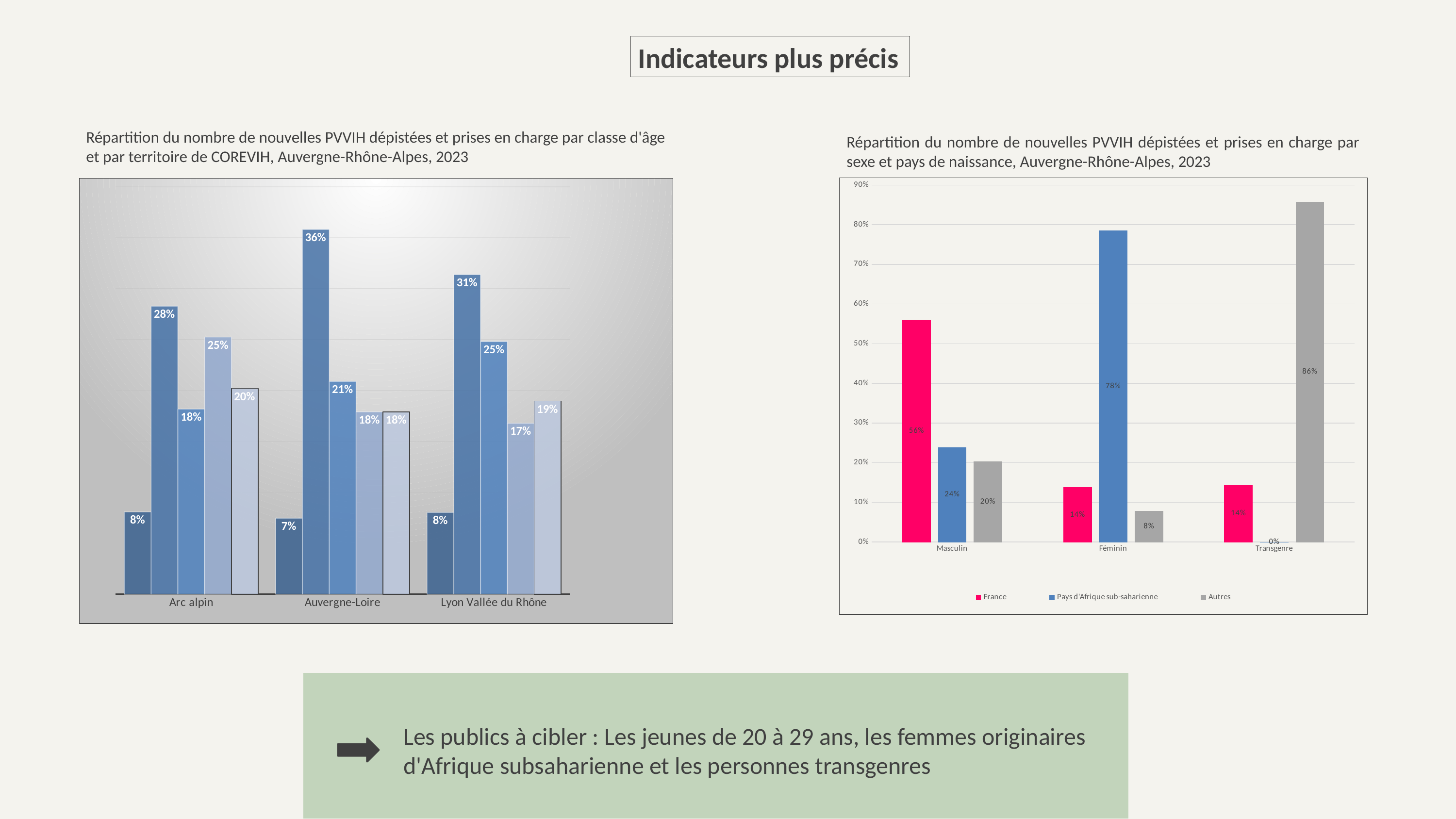

Indicateurs plus précis
Répartition du nombre de nouvelles PVVIH dépistées et prises en charge par classe d'âge et par territoire de COREVIH, Auvergne-Rhône-Alpes, 2023
Répartition du nombre de nouvelles PVVIH dépistées et prises en charge par sexe et pays de naissance, Auvergne-Rhône-Alpes, 2023

### Chart

| Category | Moins de 20 ans | 20-29 ans | 30-39 ans | 40-49 ans | 50 ans et plus |
|---|---|---|---|---|---|
| Arc alpin | 0.08080808080808081 | 0.2828282828282828 | 0.18181818181818182 | 0.25252525252525254 | 0.20202020202020202 |
| Auvergne-Loire | 0.07462686567164178 | 0.3582089552238806 | 0.208955223880597 | 0.1791044776119403 | 0.1791044776119403 |
| Lyon Vallée du Rhône | 0.08029197080291971 | 0.31386861313868614 | 0.24817518248175183 | 0.1678832116788321 | 0.1897810218978102 |

### Chart

| Category | France | Pays d'Afrique sub-saharienne | Autres |
|---|---|---|---|
| Masculin | 0.5595854922279793 | 0.23834196891191708 | 0.20207253886010362 |
| Féminin | 0.13725490196078433 | 0.7843137254901961 | 0.0784313725490196 |
| Transgenre | 0.14285714285714285 | 0.0 | 0.8571428571428571 |

Les publics à cibler : Les jeunes de 20 à 29 ans, les femmes originaires d'Afrique subsaharienne et les personnes transgenres